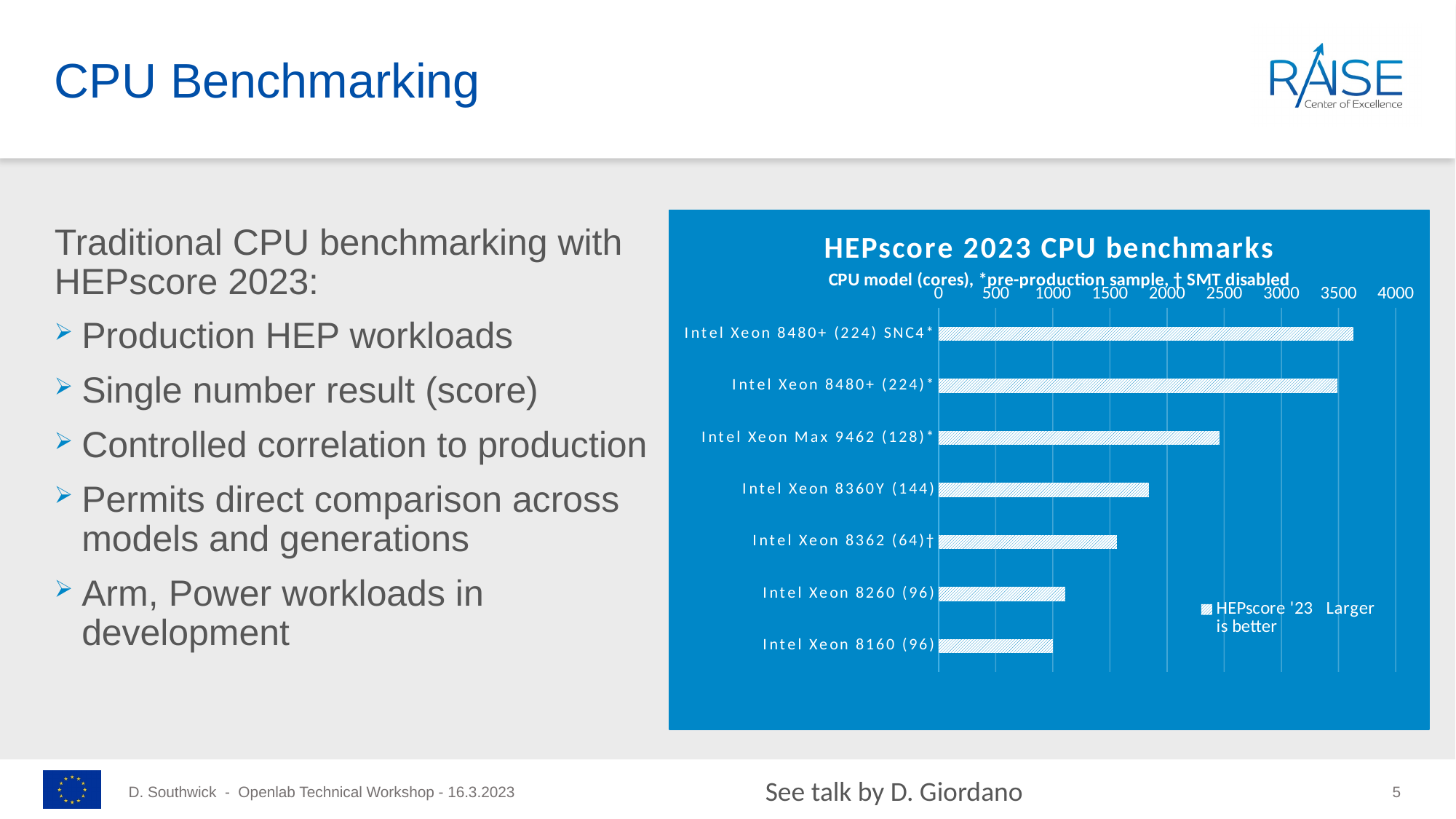

# CPU Benchmarking

### Chart: HEPscore 2023 CPU benchmarks

| Category | HEPscore '23   Larger is better |
|---|---|
| Intel Xeon 8480+ (224) SNC4* | 3629.31 |
| Intel Xeon 8480+ (224)* | 3488.11 |
| Intel Xeon Max 9462 (128)* | 2457.7 |
| Intel Xeon 8360Y (144) | 1842.9 |
| Intel Xeon 8362 (64)† | 1560.4 |
| Intel Xeon 8260 (96) | 1109.0 |
| Intel Xeon 8160 (96) | 1003.0 |
Traditional CPU benchmarking with HEPscore 2023:
Production HEP workloads
Single number result (score)
Controlled correlation to production
Permits direct comparison across models and generations
Arm, Power workloads in development

See talk by D. Giordano
D. Southwick  -  Openlab Technical Workshop - 16.3.2023
5